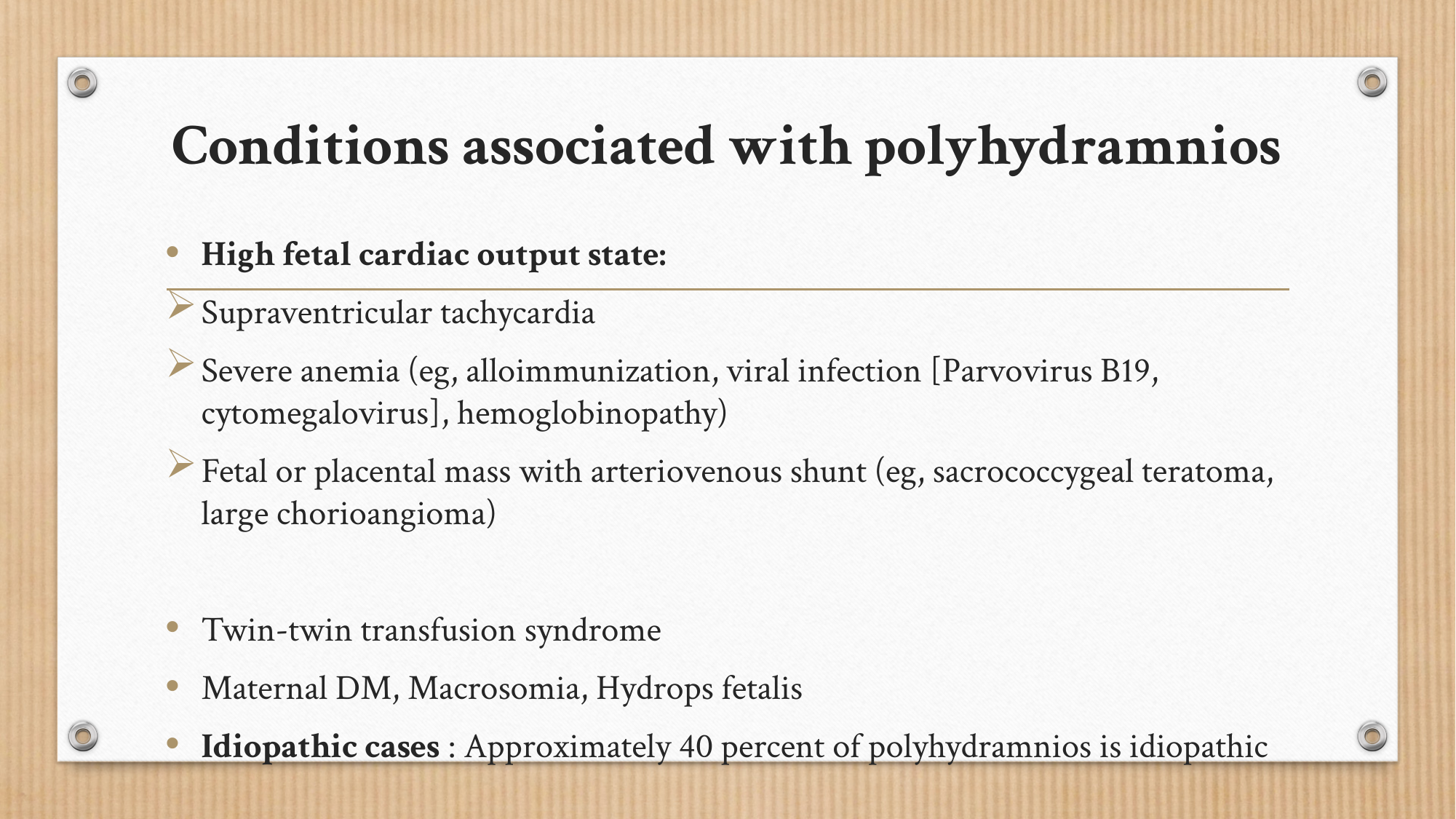

# Conditions associated with polyhydramnios
High fetal cardiac output state:
Supraventricular tachycardia
Severe anemia (eg, alloimmunization, viral infection [Parvovirus B19, cytomegalovirus], hemoglobinopathy)
Fetal or placental mass with arteriovenous shunt (eg, sacrococcygeal teratoma, large chorioangioma)

Twin-twin transfusion syndrome
Maternal DM, Macrosomia, Hydrops fetalis
Idiopathic cases : Approximately 40 percent of polyhydramnios is idiopathic